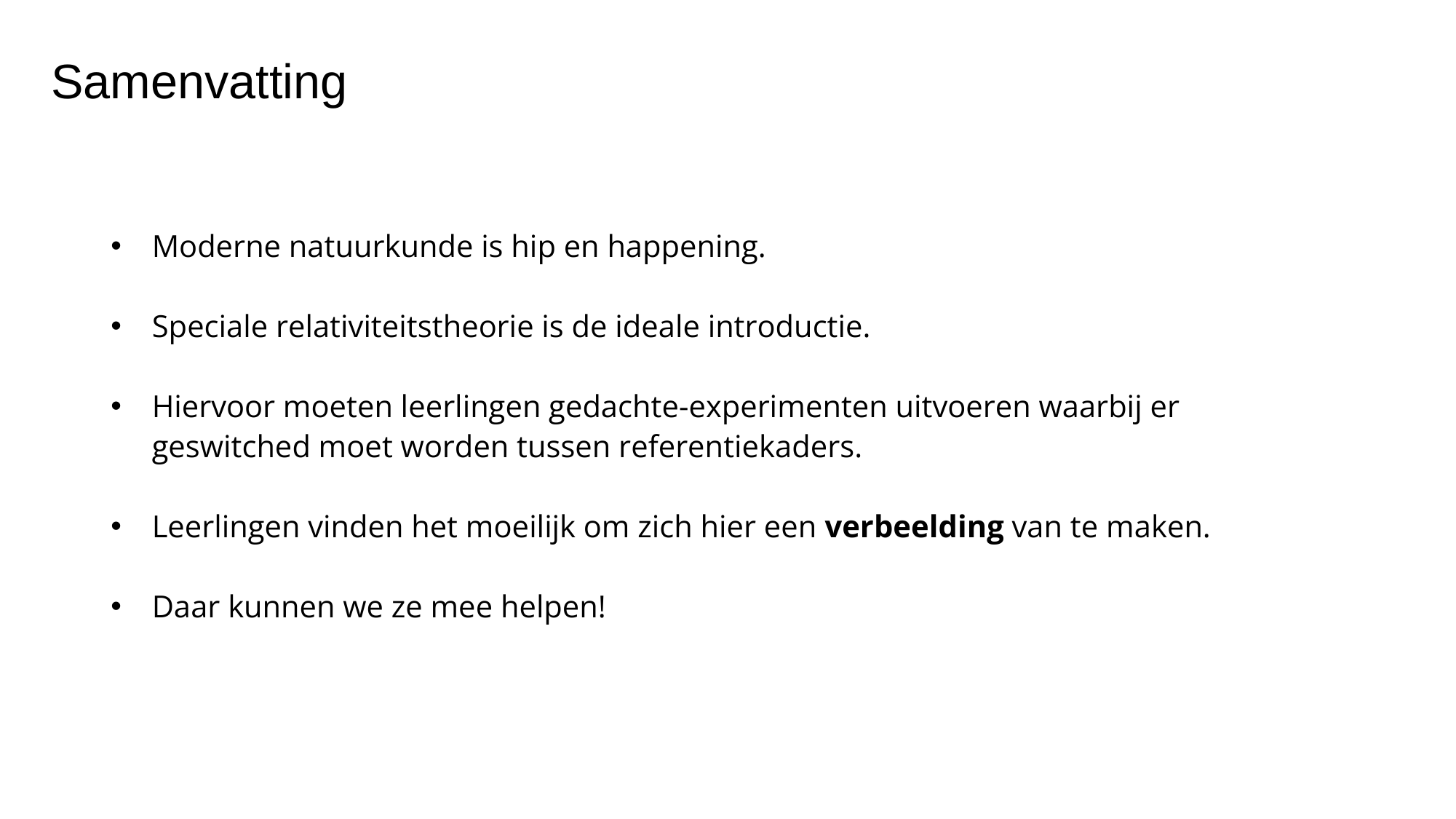

# Samenvatting
Moderne natuurkunde is hip en happening.

Speciale relativiteitstheorie is de ideale introductie.

Hiervoor moeten leerlingen gedachte-experimenten uitvoeren waarbij er geswitched moet worden tussen referentiekaders.

Leerlingen vinden het moeilijk om zich hier een verbeelding van te maken.

Daar kunnen we ze mee helpen!